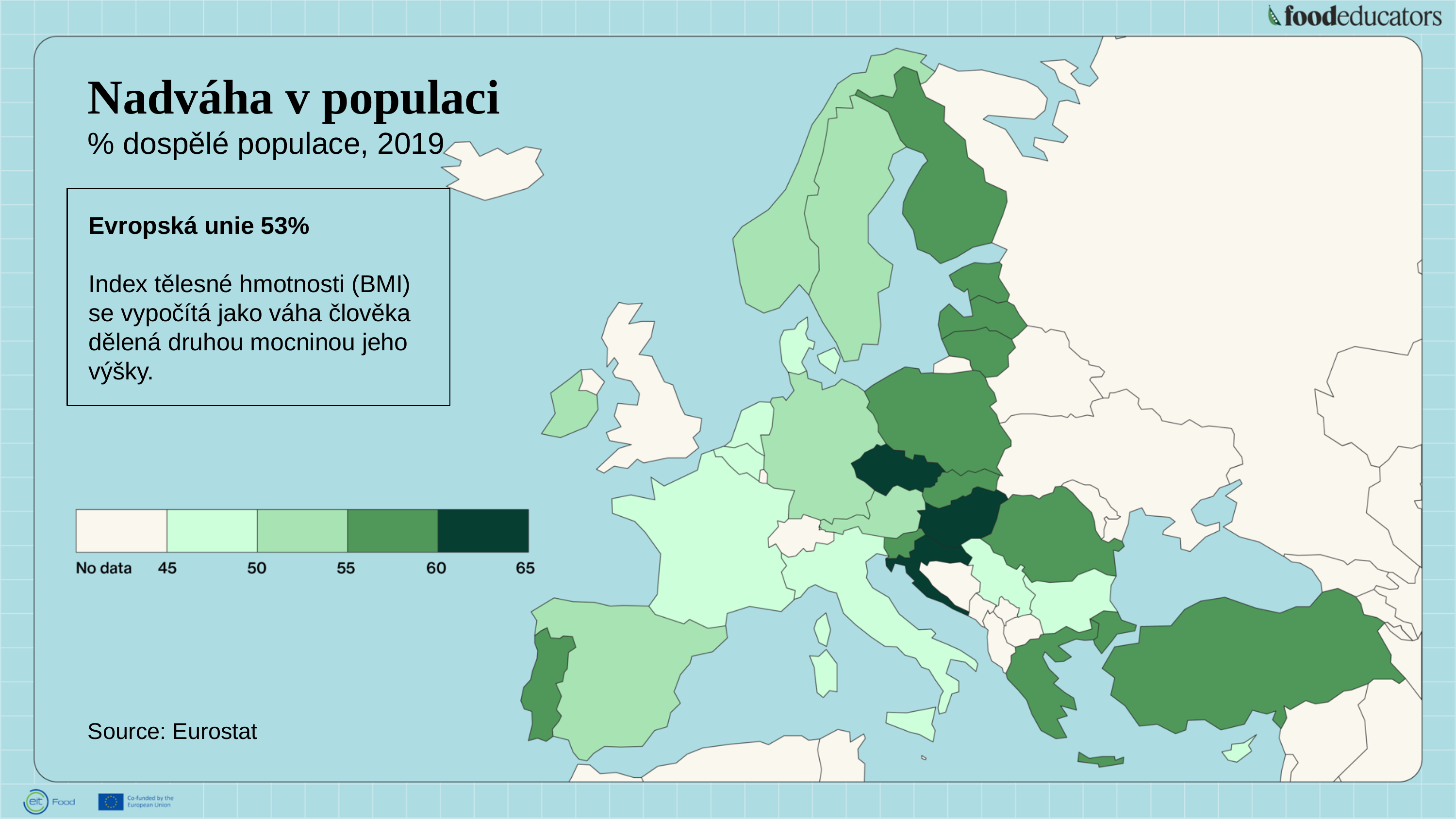

Nadváha v populaci
% dospělé populace, 2019
Evropská unie 53%
Index tělesné hmotnosti (BMI) se vypočítá jako váha člověka dělená druhou mocninou jeho výšky.
Source: Eurostat